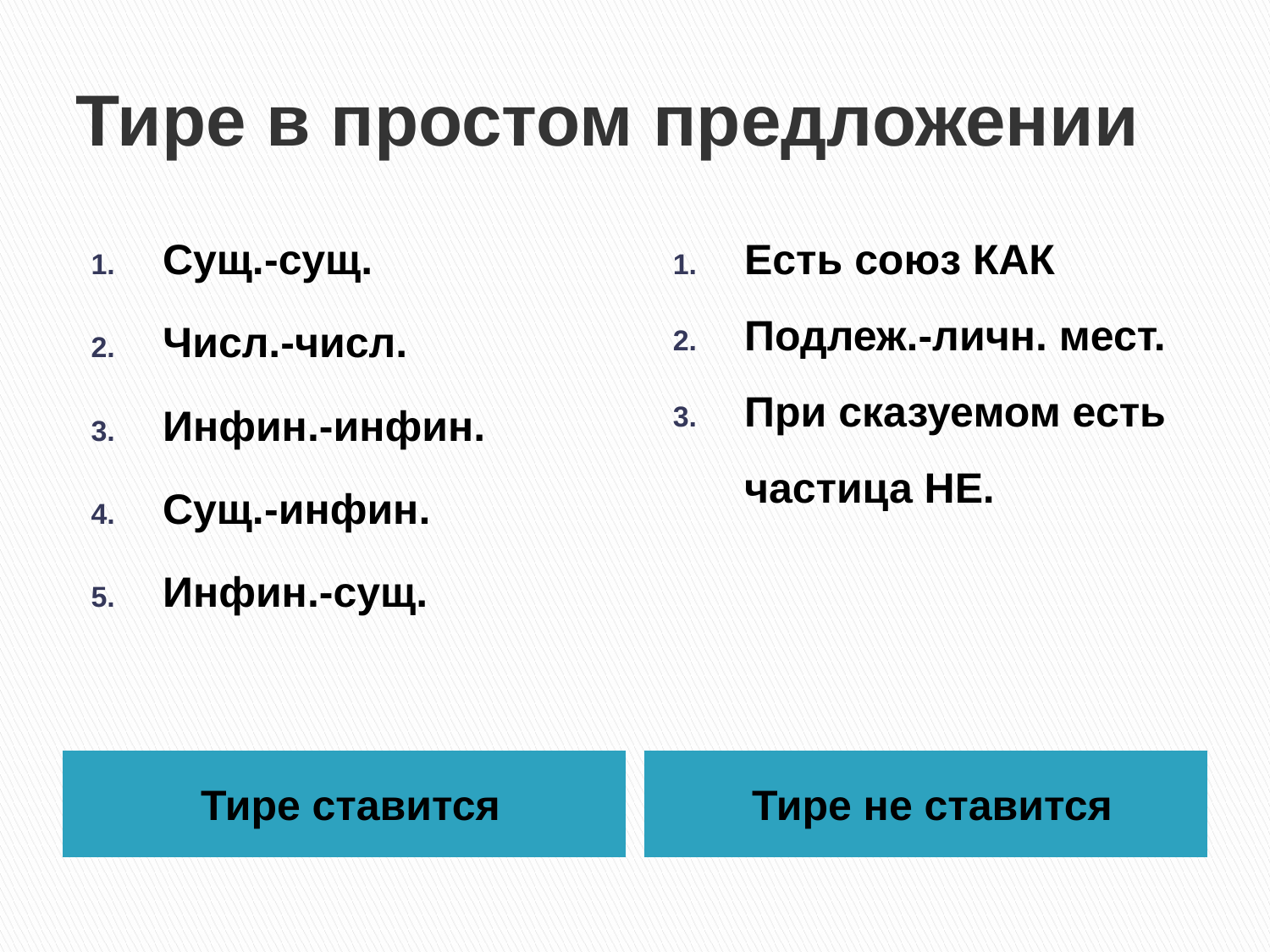

# Тире в простом предложении
Сущ.-сущ.
Числ.-числ.
Инфин.-инфин.
Сущ.-инфин.
Инфин.-сущ.

Есть союз КАК
Подлеж.-личн. мест.
При сказуемом есть частица НЕ.
Тире ставится
Тире не ставится